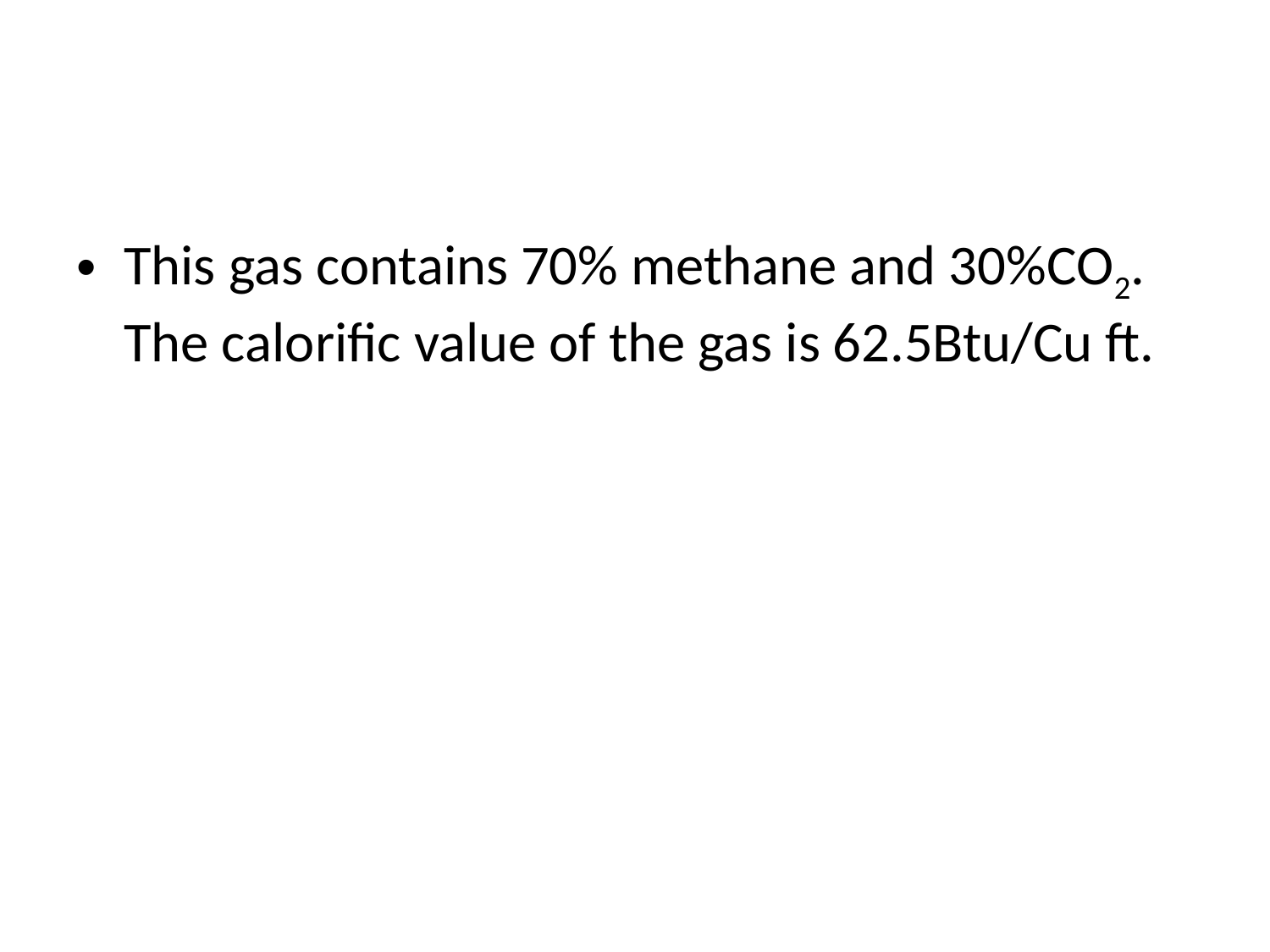

#
This gas contains 70% methane and 30%CO2. The calorific value of the gas is 62.5Btu/Cu ft.